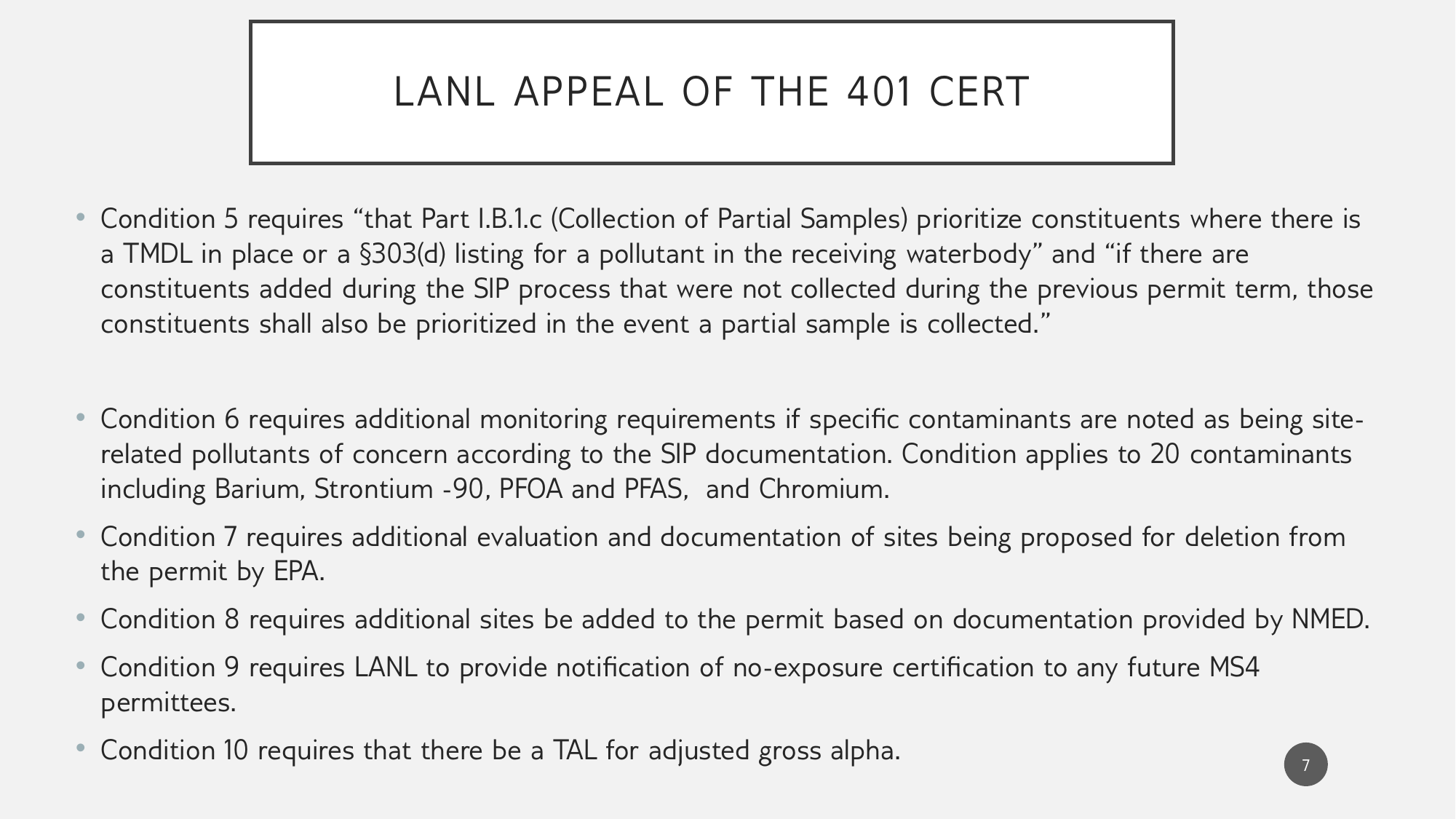

# LANL Appeal of the 401 Cert
Condition 5 requires “that Part I.B.1.c (Collection of Partial Samples) prioritize constituents where there is a TMDL in place or a §303(d) listing for a pollutant in the receiving waterbody” and “if there are constituents added during the SIP process that were not collected during the previous permit term, those constituents shall also be prioritized in the event a partial sample is collected.”

Condition 6 requires additional monitoring requirements if specific contaminants are noted as being site-related pollutants of concern according to the SIP documentation. Condition applies to 20 contaminants including Barium, Strontium -90, PFOA and PFAS,  and Chromium.
Condition 7 requires additional evaluation and documentation of sites being proposed for deletion from the permit by EPA.
Condition 8 requires additional sites be added to the permit based on documentation provided by NMED.
Condition 9 requires LANL to provide notification of no-exposure certification to any future MS4 permittees.
Condition 10 requires that there be a TAL for adjusted gross alpha.

7